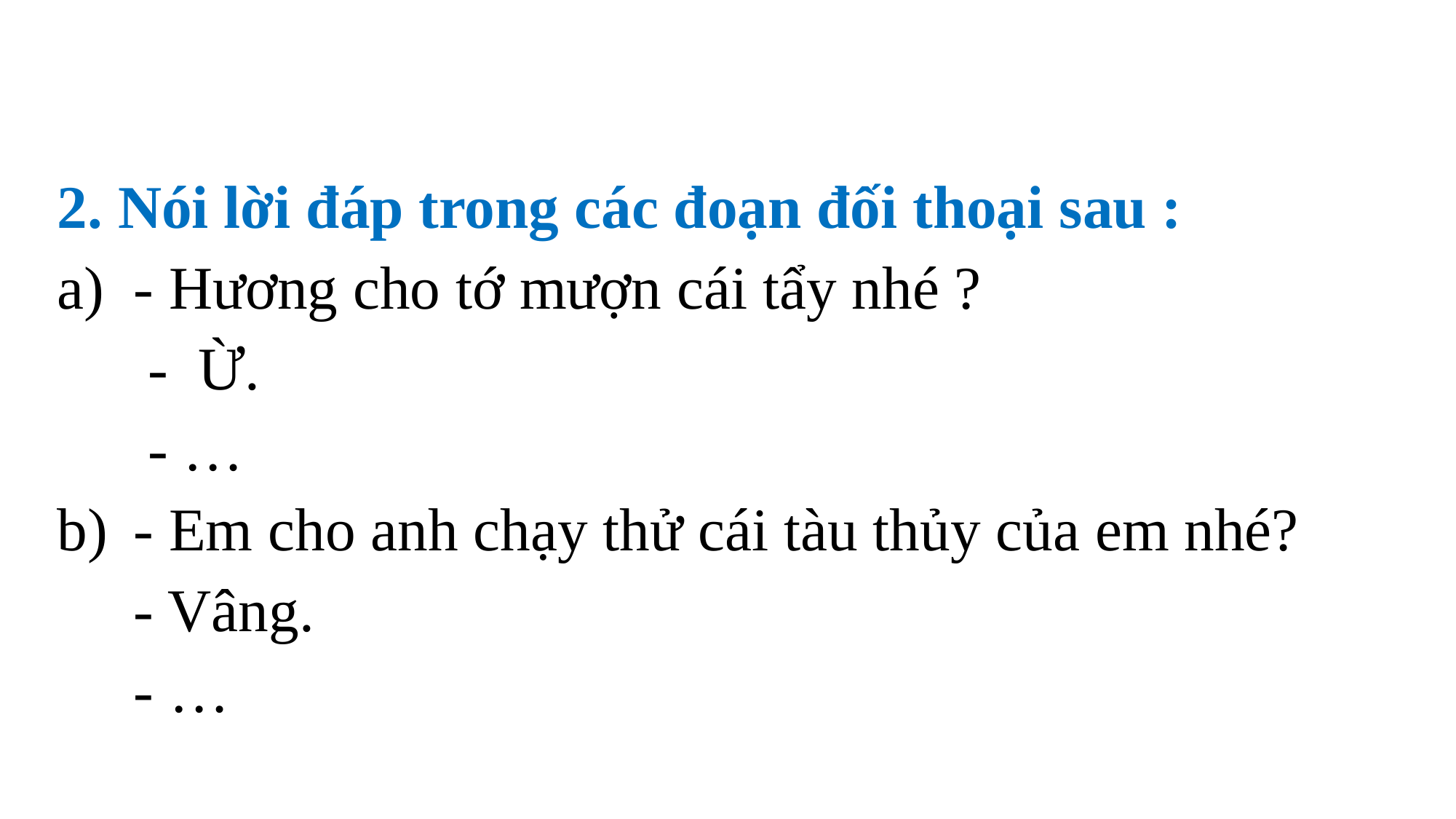

2. Nói lời đáp trong các đoạn đối thoại sau :
 - Hương cho tớ mượn cái tẩy nhé ?
      -  Ừ.
      - …
 - Em cho anh chạy thử cái tàu thủy của em nhé?
	 - Vâng.
	 - …